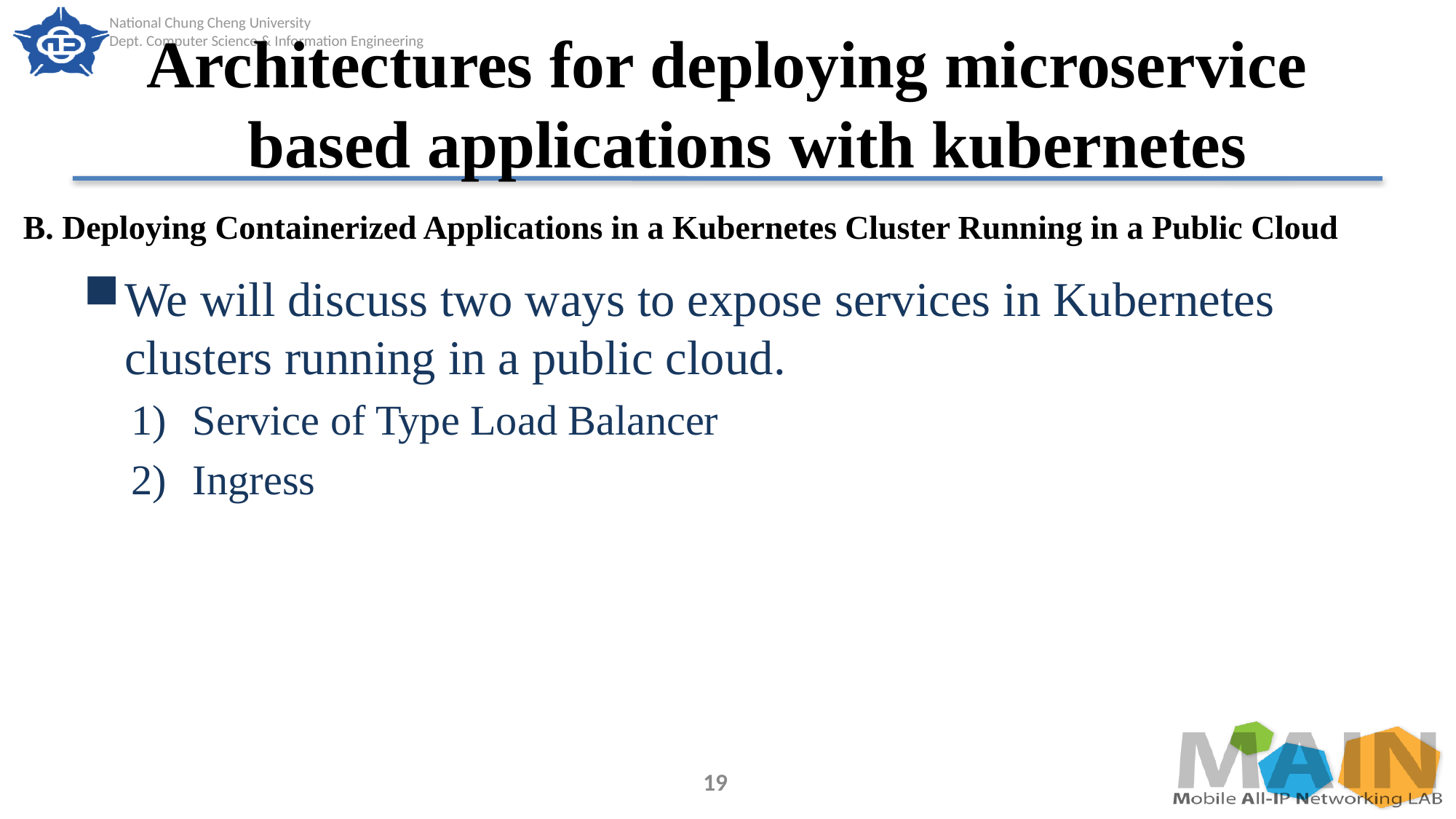

# Architectures for deploying microservice based applications with kubernetes
B. Deploying Containerized Applications in a Kubernetes Cluster Running in a Public Cloud
We will discuss two ways to expose services in Kubernetes clusters running in a public cloud.
Service of Type Load Balancer
Ingress

19